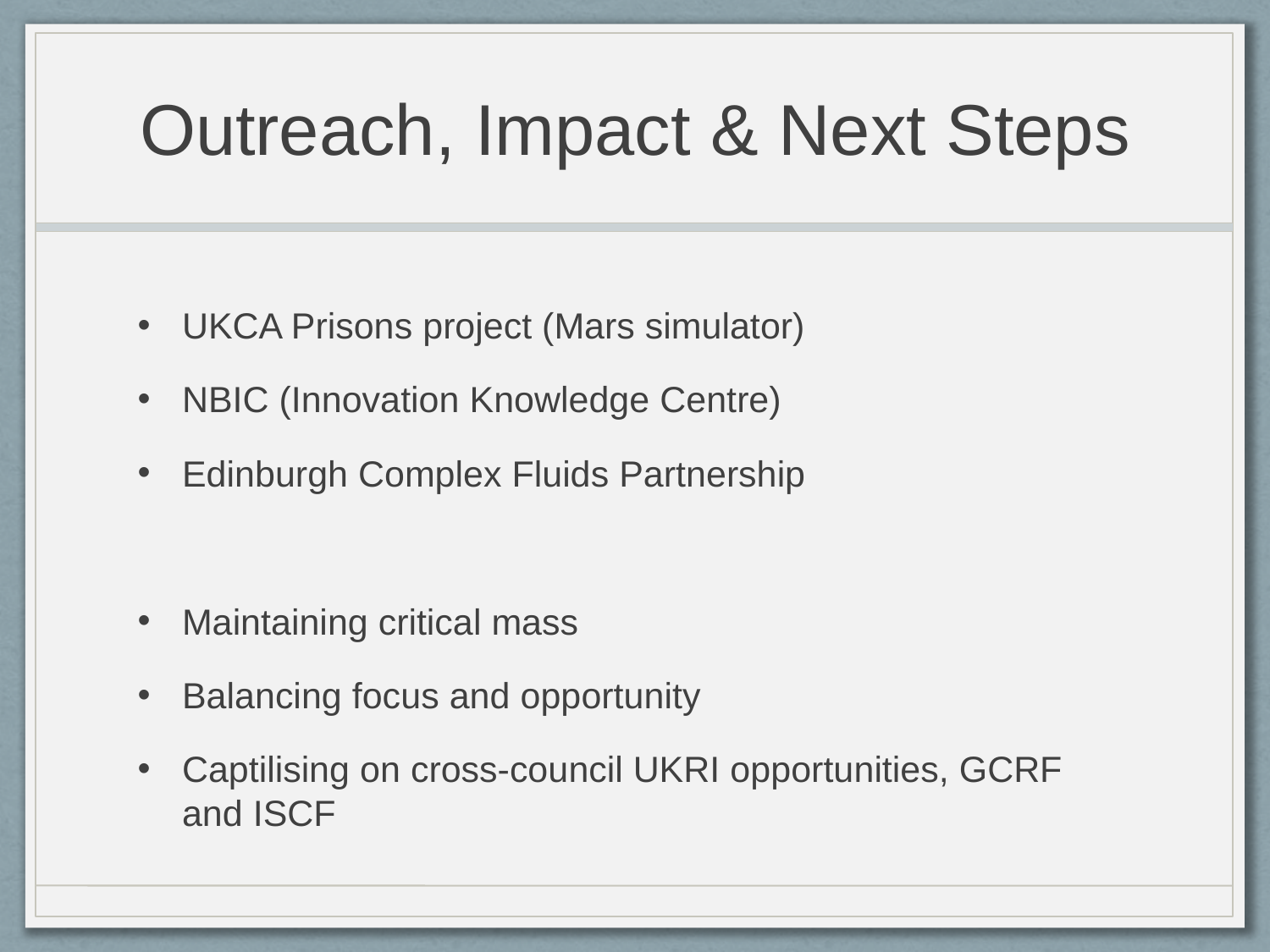

# Outreach, Impact & Next Steps
UKCA Prisons project (Mars simulator)
NBIC (Innovation Knowledge Centre)
Edinburgh Complex Fluids Partnership

Maintaining critical mass
Balancing focus and opportunity
Captilising on cross-council UKRI opportunities, GCRF and ISCF